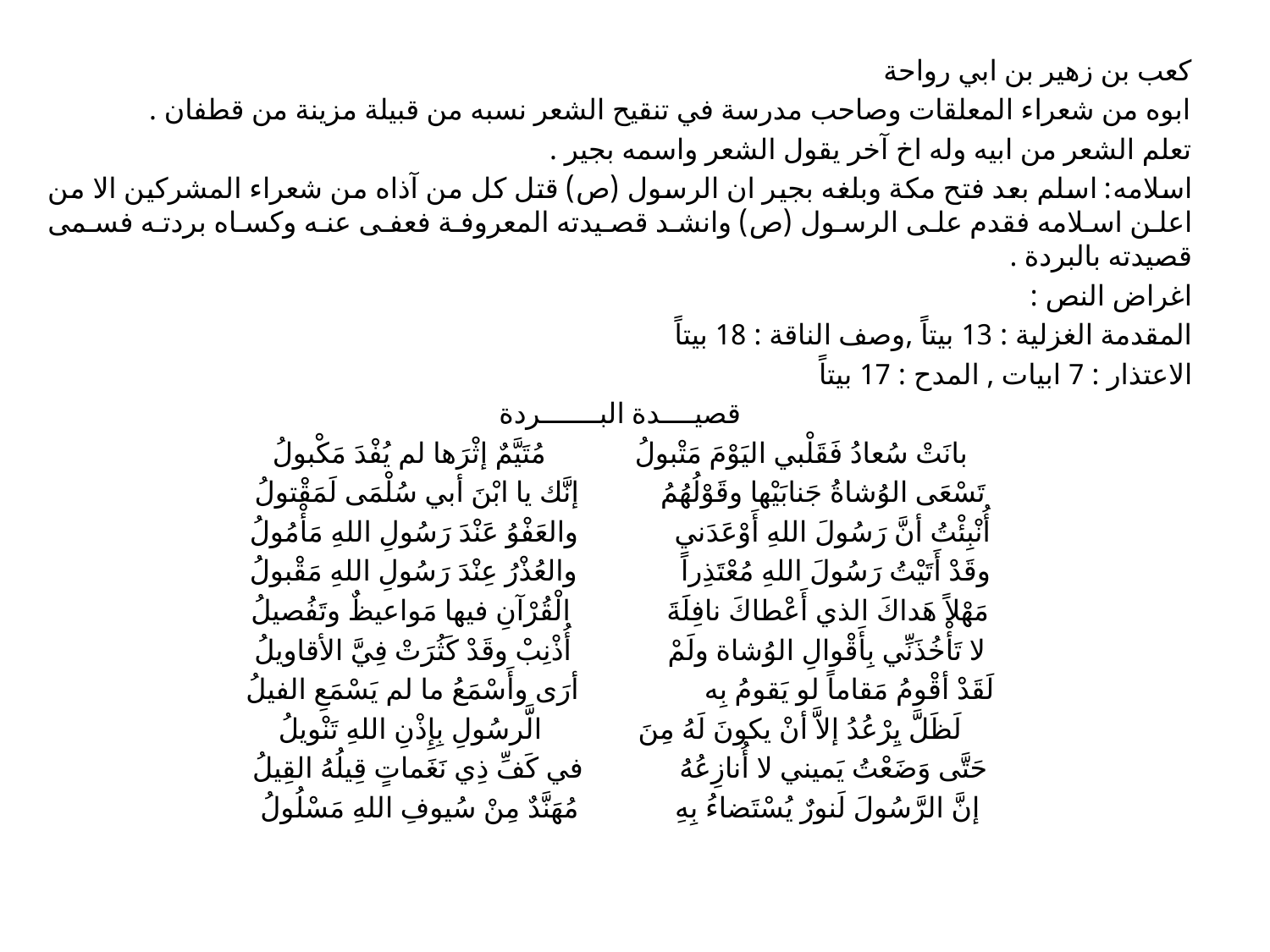

كعب بن زهير بن ابي رواحة
ابوه من شعراء المعلقات وصاحب مدرسة في تنقيح الشعر نسبه من قبيلة مزينة من قطفان .
تعلم الشعر من ابيه وله اخ آخر يقول الشعر واسمه بجير .
اسلامه: اسلم بعد فتح مكة وبلغه بجير ان الرسول (ص) قتل كل من آذاه من شعراء المشركين الا من اعلن اسلامه فقدم على الرسول (ص) وانشد قصيدته المعروفة فعفى عنه وكساه بردته فسمى قصيدته بالبردة .
اغراض النص :
المقدمة الغزلية : 13 بيتاً ,وصف الناقة : 18 بيتاً
الاعتذار : 7 ابيات , المدح : 17 بيتاً
قصيــــدة البـــــــردة
بانَتْ سُعادُ فَقَلْبي اليَوْمَ مَتْبولُ            مُتَيَّمٌ إثْرَها لم يُفْدَ مَكْبولُ
تَسْعَى الوُشاةُ جَنابَيْها وقَوْلُهُمُ           إنَّك يا ابْنَ أبي سُلْمَى لَمَقْتولُ
أُنْبِئْتُ أنَّ رَسُولَ اللهِ أَوْعَدَني             والعَفْوُ عَنْدَ رَسُولِ اللهِ مَأْمُولُ
وقَدْ أَتَيْتُ رَسُولَ اللهِ مُعْتَذِراً              والعُذْرُ عِنْدَ رَسُولِ اللهِ مَقْبولُ
مَهْلاً هَداكَ الذي أَعْطاكَ نافِلَةَ             الْقُرْآنِ فيها مَواعيظٌ وتَفُصيلُ
لا تَأْخُذَنِّي بِأَقْوالِ الوُشاة ولَمْ             أُذْنِبْ وقَدْ كَثُرَتْ فِيَّ الأقاويلُ
لَقَدْ أقْومُ مَقاماً لو يَقومُ بِه                 أرَى وأَسْمَعُ ما لم يَسْمَعِ الفيلُ
لَظَلَّ يِرْعُدُ إلاَّ أنْ يكونَ لَهُ مِنَ             الَّرسُولِ بِإِذْنِ اللهِ تَنْويلُ
حَتَّى وَضَعْتُ يَميني لا أُنازِعُهُ             في كَفِّ ذِي نَغَماتٍ قِيلُهُ القِيلُ
إنَّ الرَّسُولَ لَنورٌ يُسْتَضاءُ بِهِ             مُهَنَّدٌ مِنْ سُيوفِ اللهِ مَسْلُولُ